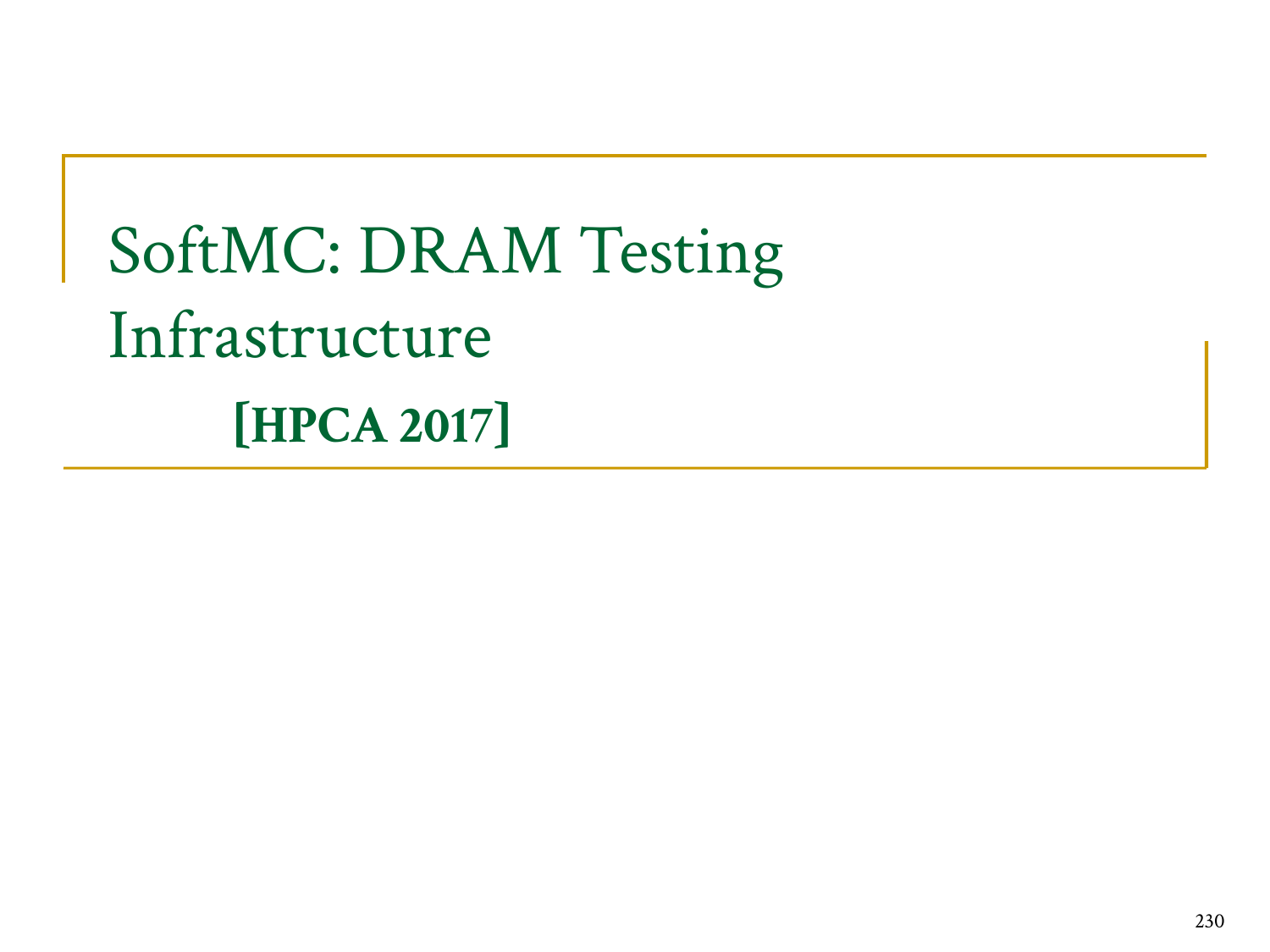

# SoftMC: DRAM Testing Infrastructure [HPCA 2017]

230